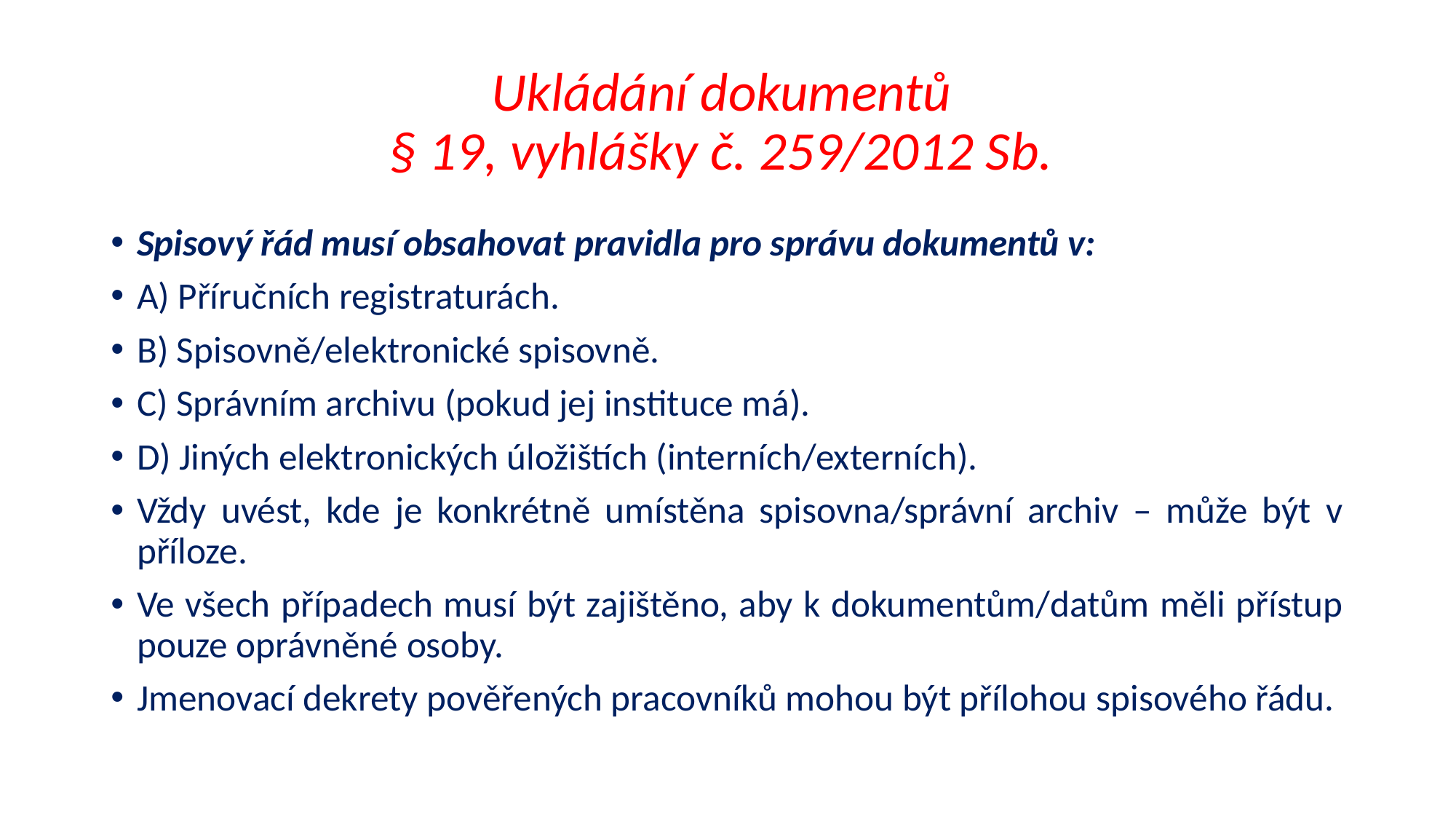

# Ukládání dokumentů § 19, vyhlášky č. 259/2012 Sb.
Spisový řád musí obsahovat pravidla pro správu dokumentů v:
A) Příručních registraturách.
B) Spisovně/elektronické spisovně.
C) Správním archivu (pokud jej instituce má).
D) Jiných elektronických úložištích (interních/externích).
Vždy uvést, kde je konkrétně umístěna spisovna/správní archiv – může být v příloze.
Ve všech případech musí být zajištěno, aby k dokumentům/datům měli přístup pouze oprávněné osoby.
Jmenovací dekrety pověřených pracovníků mohou být přílohou spisového řádu.